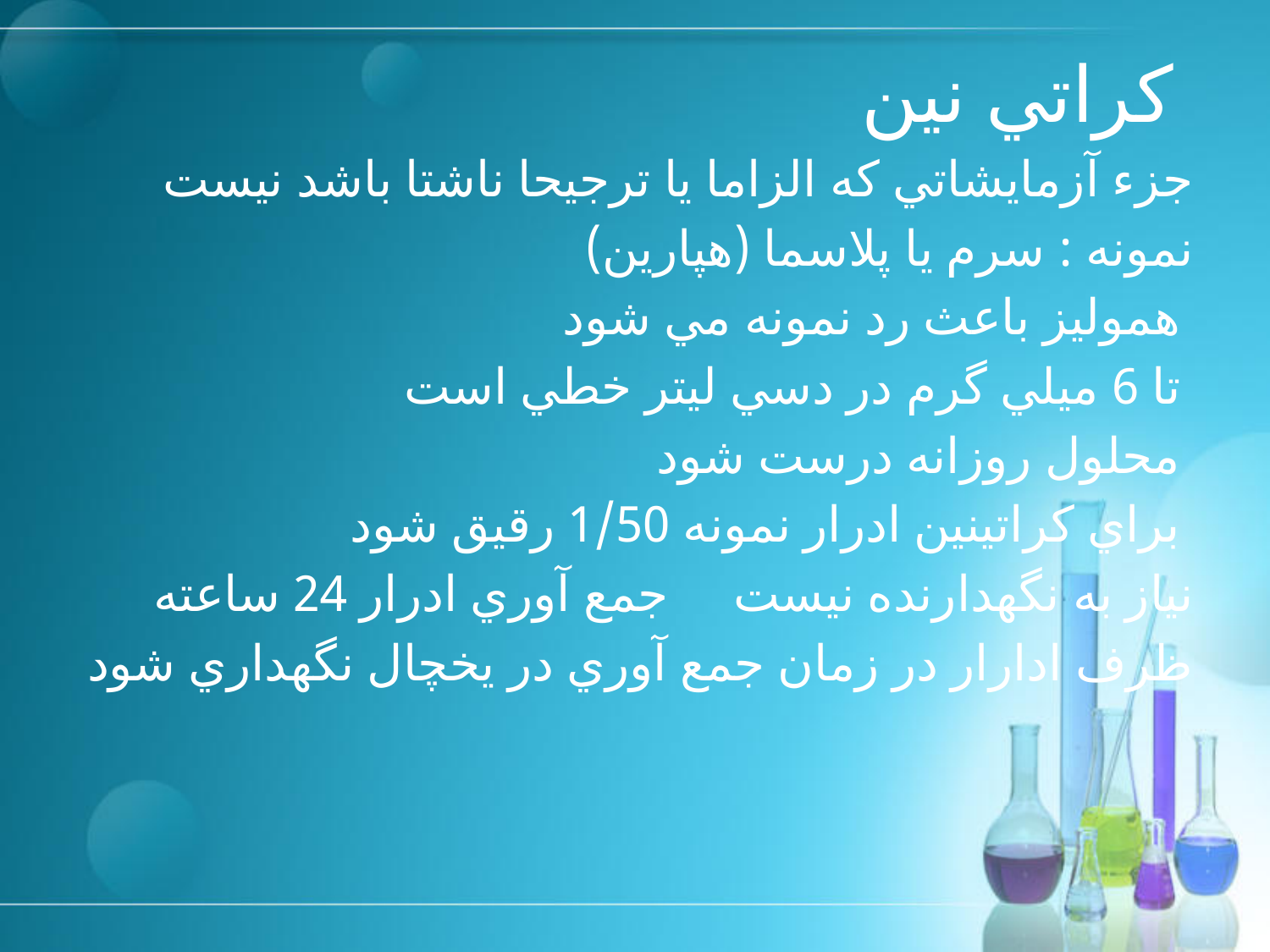

# كراتي نين
جزء آزمايشاتي كه الزاما يا ترجيحا ناشتا باشد نيست
نمونه : سرم يا پلاسما (هپارين)
هموليز باعث رد نمونه مي شود
تا 6 ميلي گرم در دسي ليتر خطي است
محلول روزانه درست شود
براي كراتينين ادرار نمونه 1/50 رقيق شود
 نياز به نگهدارنده نيست     جمع آوري ادرار 24 ساعته
ظرف ادارار در زمان جمع آوري در يخچال نگهداري شود